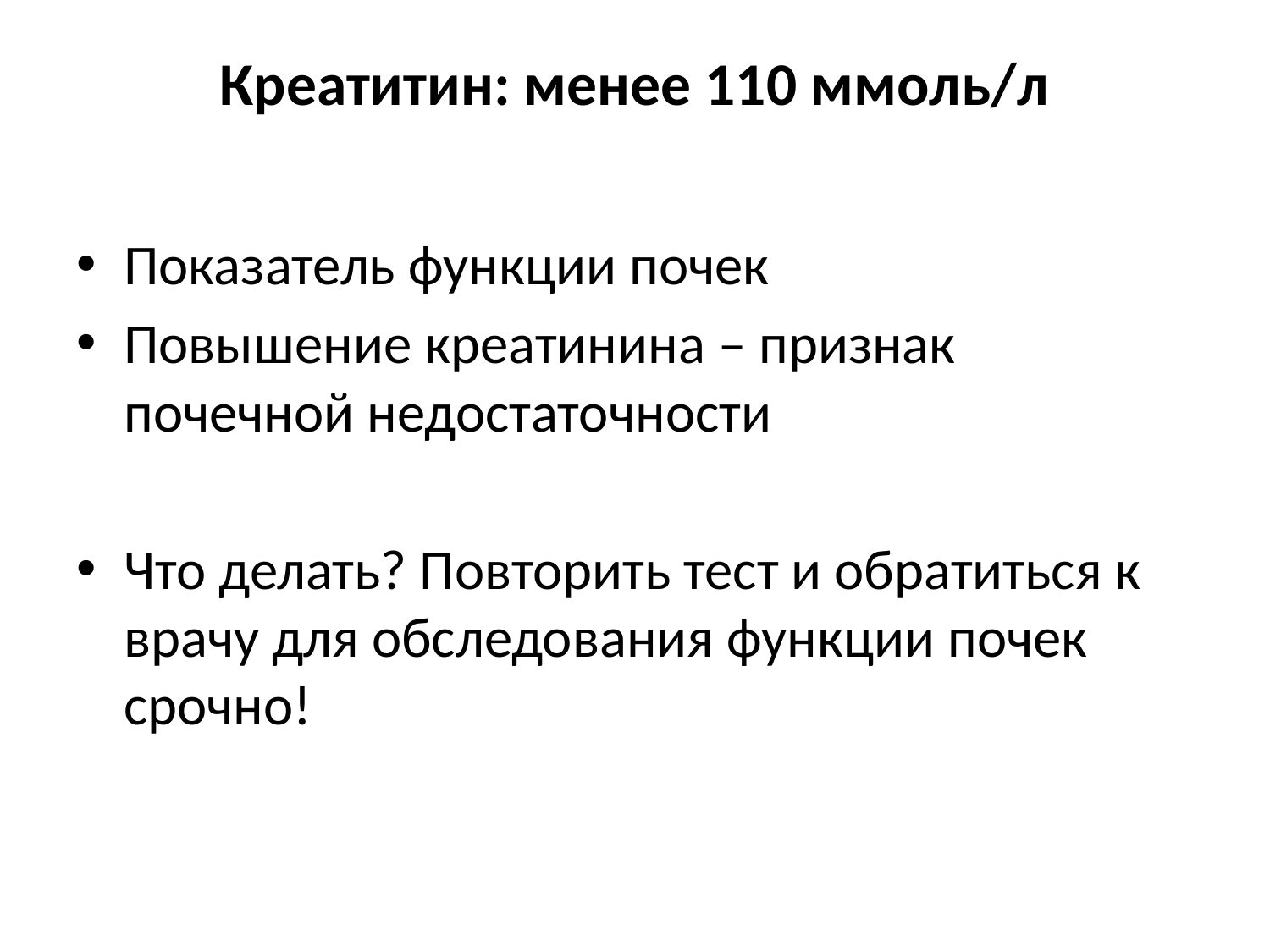

# Креатитин: менее 110 ммоль/л
Показатель функции почек
Повышение креатинина – признак почечной недостаточности

Что делать? Повторить тест и обратиться к врачу для обследования функции почек срочно!